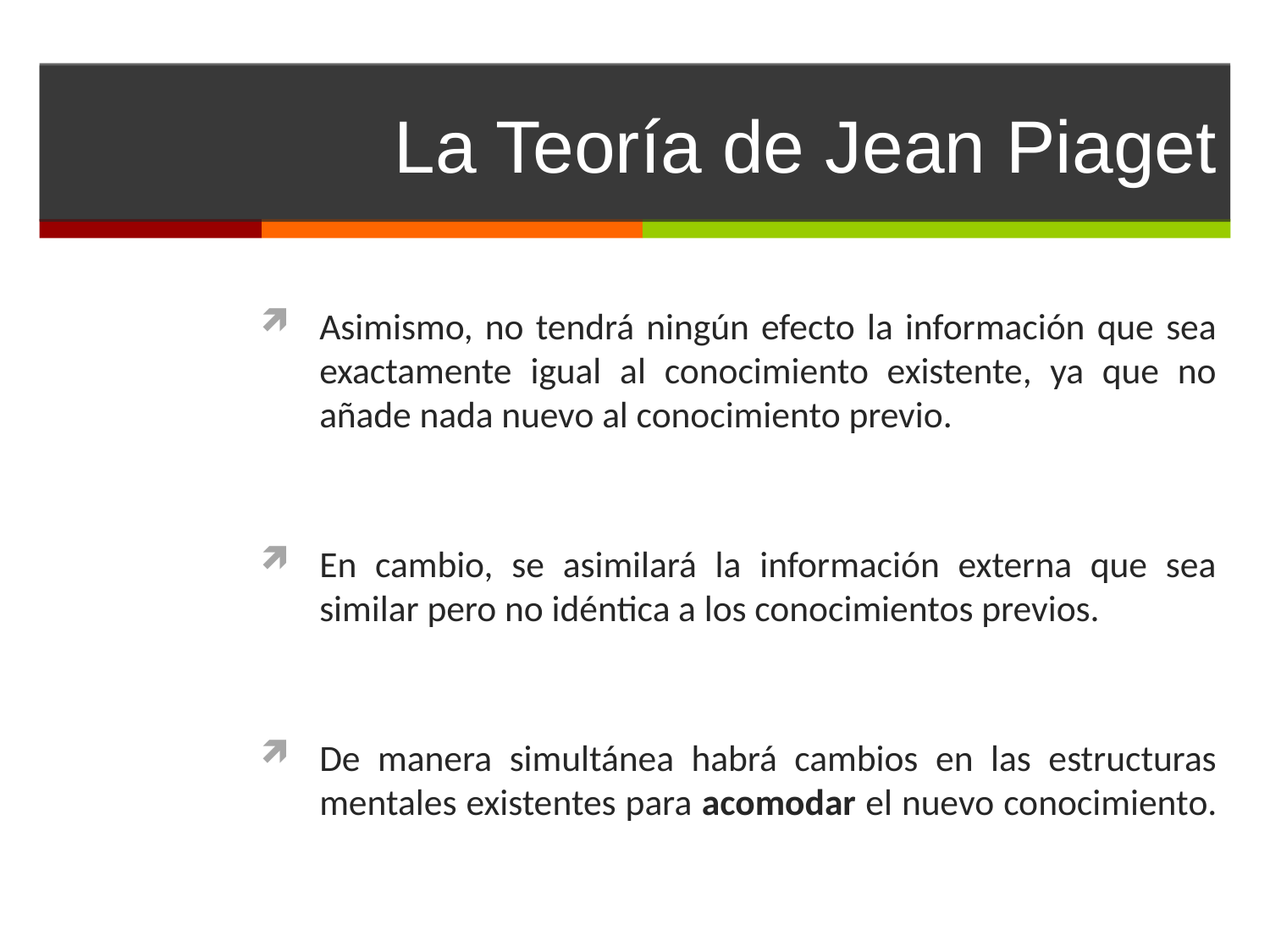

# La Teoría de Jean Piaget
Asimismo, no tendrá ningún efecto la información que sea exactamente igual al conocimiento existente, ya que no añade nada nuevo al conocimiento previo.

En cambio, se asimilará la información externa que sea similar pero no idéntica a los conocimientos previos.

De manera simultánea habrá cambios en las estructuras mentales existentes para acomodar el nuevo conocimiento.